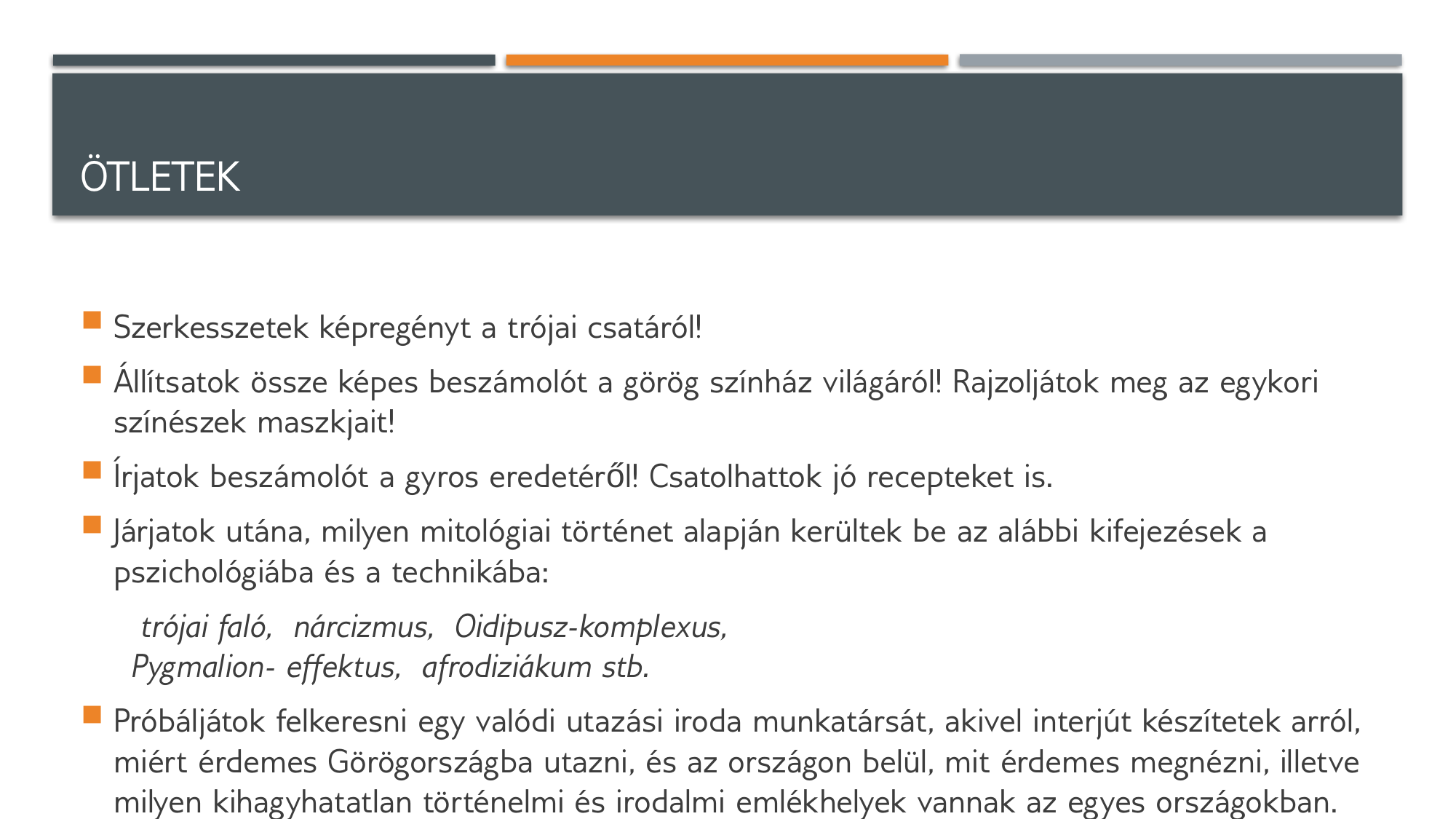

# Ötletek
Szerkesszetek képregényt a trójai csatáról!
Állítsatok össze képes beszámolót a görög színház világáról! Rajzoljátok meg az egykori színészek maszkjait!
Írjatok beszámolót a gyros eredetéről! Csatolhattok jó recepteket is.
Járjatok utána, milyen mitológiai történet alapján kerültek be az alábbi kifejezések a pszichológiába és a technikába:
      trójai faló,  nárcizmus,  Oidipusz-komplexus,
     Pygmalion- effektus,  afrodiziákum stb.
Próbáljátok felkeresni egy valódi utazási iroda munkatársát, akivel interjút készítetek arról, miért érdemes Görögországba utazni, és az országon belül, mit érdemes megnézni, illetve milyen kihagyhatatlan történelmi és irodalmi emlékhelyek vannak az egyes országokban.